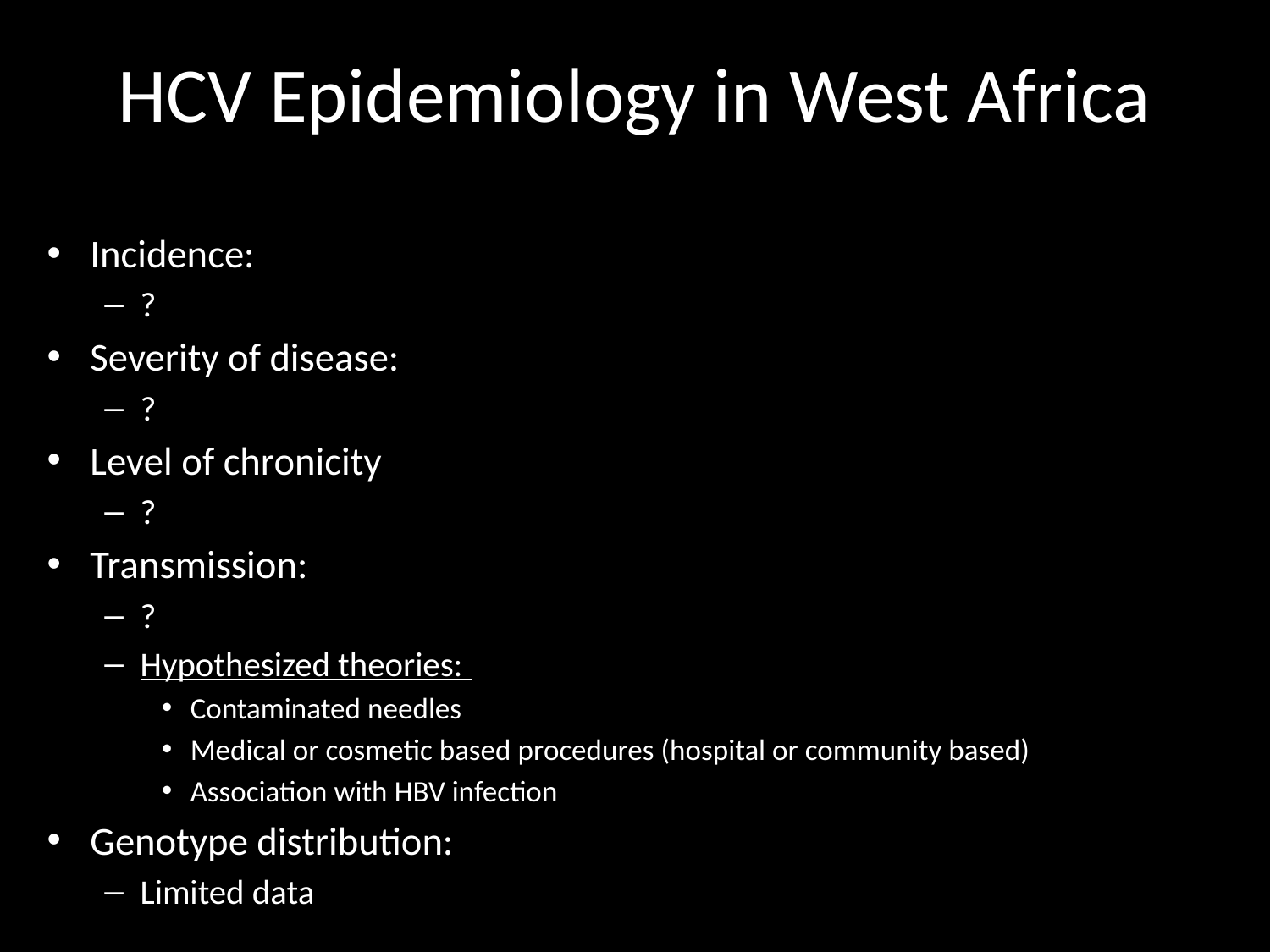

HCV Epidemiology in West Africa
Incidence:
?
Severity of disease:
?
Level of chronicity
?
Transmission:
?
Hypothesized theories:
Contaminated needles
Medical or cosmetic based procedures (hospital or community based)
Association with HBV infection
Genotype distribution:
Limited data